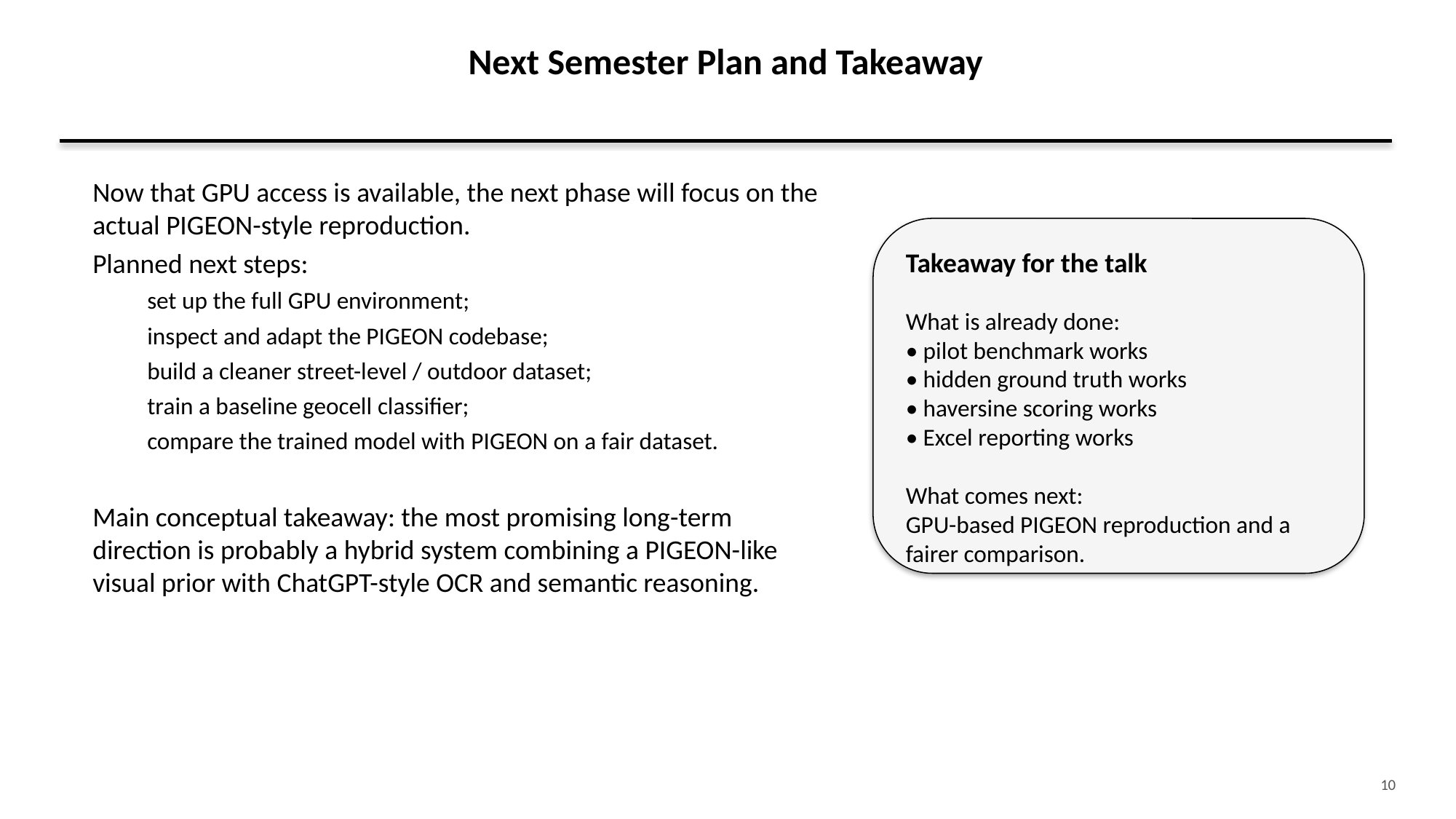

Next Semester Plan and Takeaway

Now that GPU access is available, the next phase will focus on the actual PIGEON-style reproduction.
Planned next steps:
set up the full GPU environment;
inspect and adapt the PIGEON codebase;
build a cleaner street-level / outdoor dataset;
train a baseline geocell classifier;
compare the trained model with PIGEON on a fair dataset.

Main conceptual takeaway: the most promising long-term direction is probably a hybrid system combining a PIGEON-like visual prior with ChatGPT-style OCR and semantic reasoning.

Takeaway for the talk
What is already done:
• pilot benchmark works
• hidden ground truth works
• haversine scoring works
• Excel reporting works
What comes next:
GPU-based PIGEON reproduction and a fairer comparison.
10